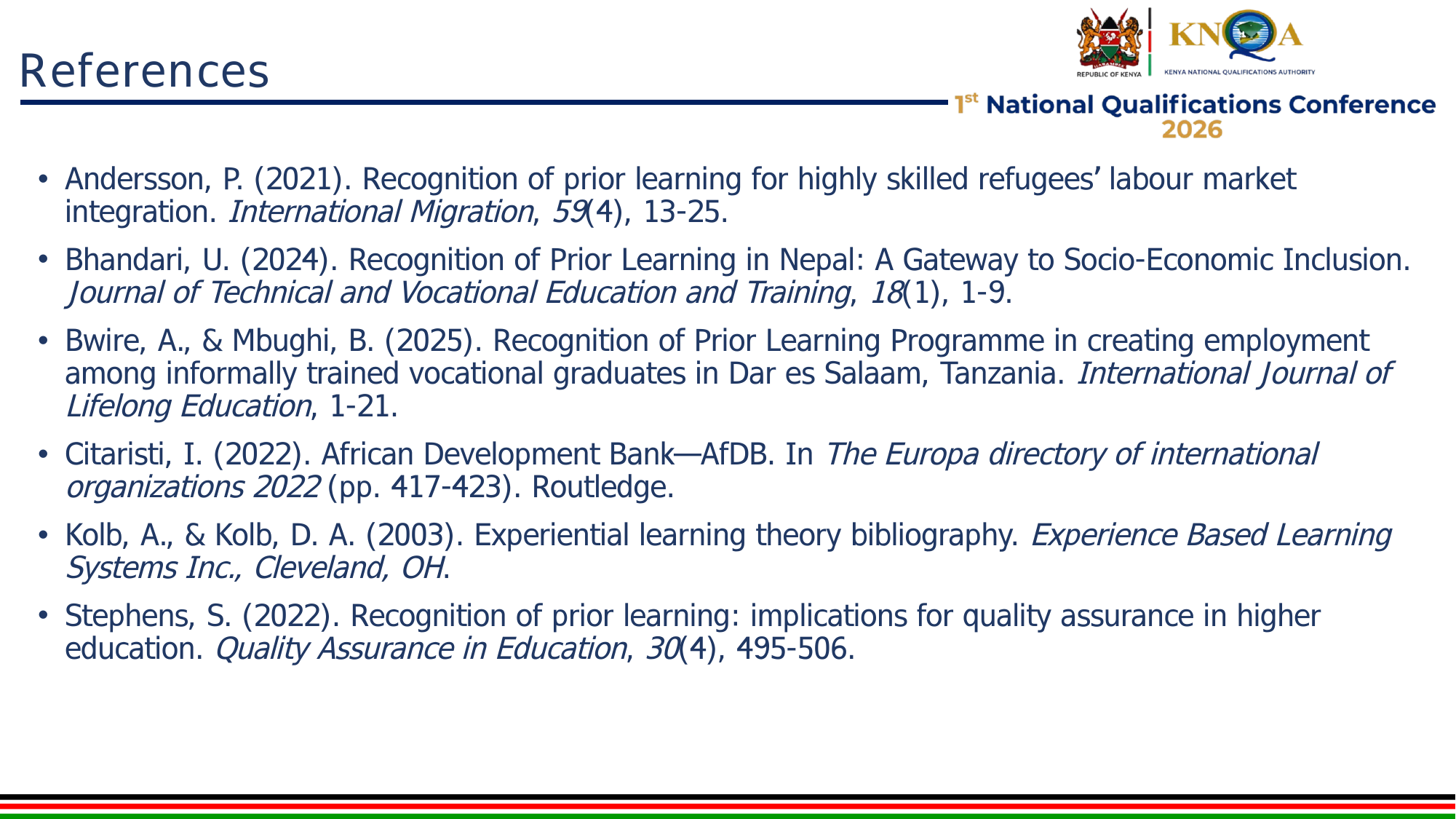

# References
Andersson, P. (2021). Recognition of prior learning for highly skilled refugees’ labour market integration. International Migration, 59(4), 13-25.
Bhandari, U. (2024). Recognition of Prior Learning in Nepal: A Gateway to Socio-Economic Inclusion. Journal of Technical and Vocational Education and Training, 18(1), 1-9.
Bwire, A., & Mbughi, B. (2025). Recognition of Prior Learning Programme in creating employment among informally trained vocational graduates in Dar es Salaam, Tanzania. International Journal of Lifelong Education, 1-21.
Citaristi, I. (2022). African Development Bank—AfDB. In The Europa directory of international organizations 2022 (pp. 417-423). Routledge.
Kolb, A., & Kolb, D. A. (2003). Experiential learning theory bibliography. Experience Based Learning Systems Inc., Cleveland, OH.
Stephens, S. (2022). Recognition of prior learning: implications for quality assurance in higher education. Quality Assurance in Education, 30(4), 495-506.